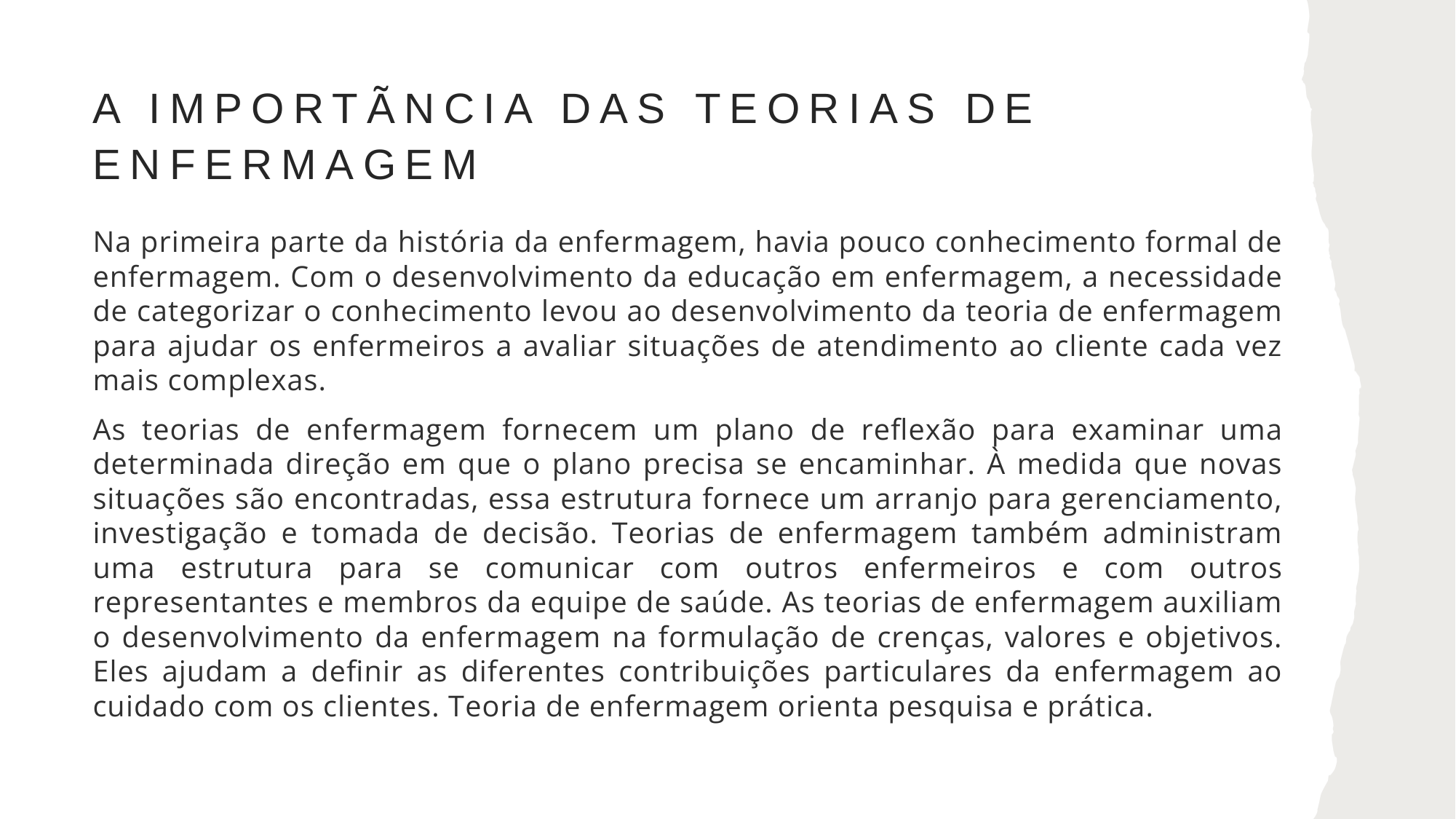

# A IMPORTÃNCIA DAS TEORIAS DE ENFERMAGEM
Na primeira parte da história da enfermagem, havia pouco conhecimento formal de enfermagem. Com o desenvolvimento da educação em enfermagem, a necessidade de categorizar o conhecimento levou ao desenvolvimento da teoria de enfermagem para ajudar os enfermeiros a avaliar situações de atendimento ao cliente cada vez mais complexas.
As teorias de enfermagem fornecem um plano de reflexão para examinar uma determinada direção em que o plano precisa se encaminhar. À medida que novas situações são encontradas, essa estrutura fornece um arranjo para gerenciamento, investigação e tomada de decisão. Teorias de enfermagem também administram uma estrutura para se comunicar com outros enfermeiros e com outros representantes e membros da equipe de saúde. As teorias de enfermagem auxiliam o desenvolvimento da enfermagem na formulação de crenças, valores e objetivos. Eles ajudam a definir as diferentes contribuições particulares da enfermagem ao cuidado com os clientes. Teoria de enfermagem orienta pesquisa e prática.